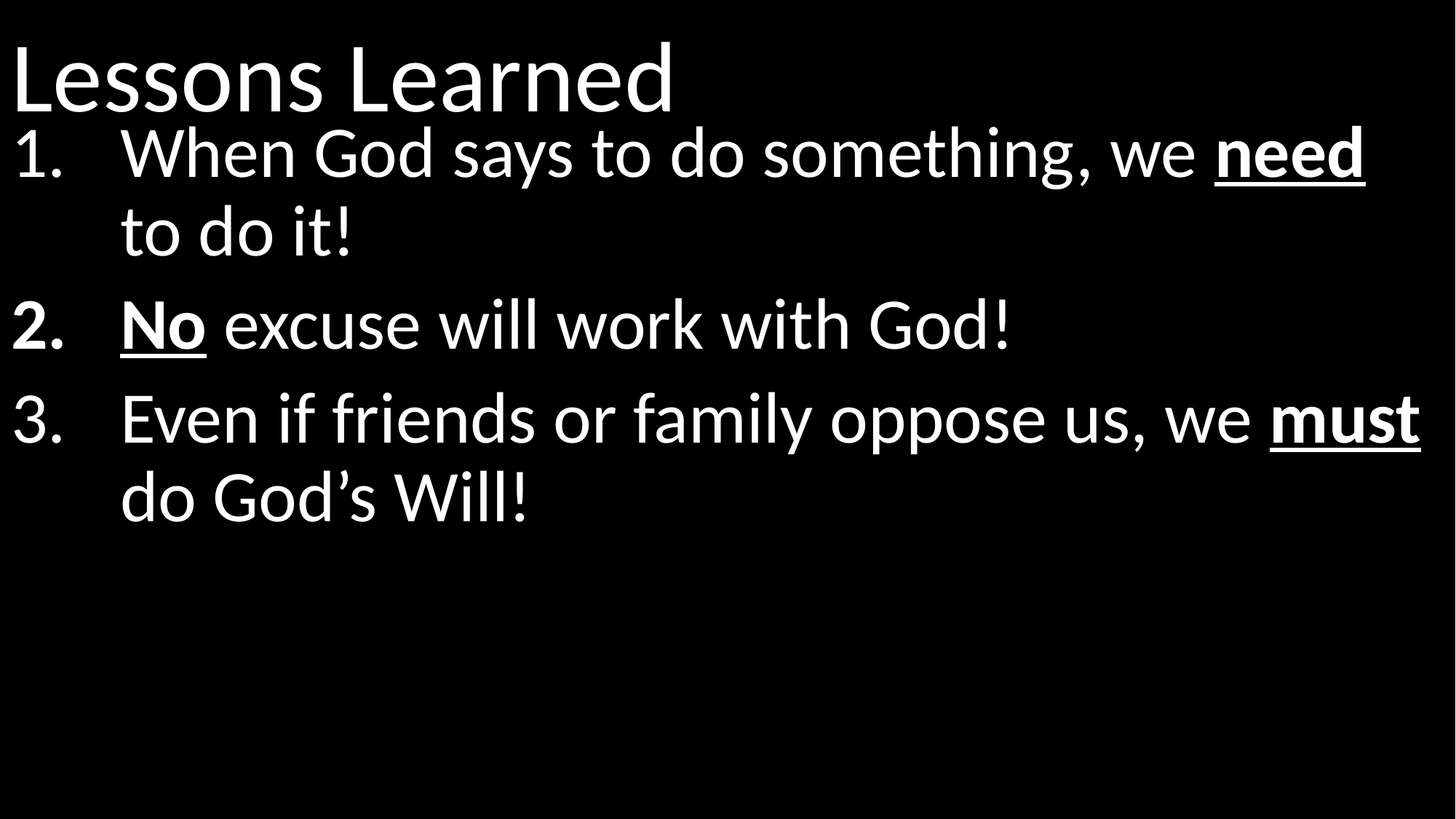

# Lessons Learned
When God says to do something, we need to do it!
No excuse will work with God!
Even if friends or family oppose us, we must do God’s Will!